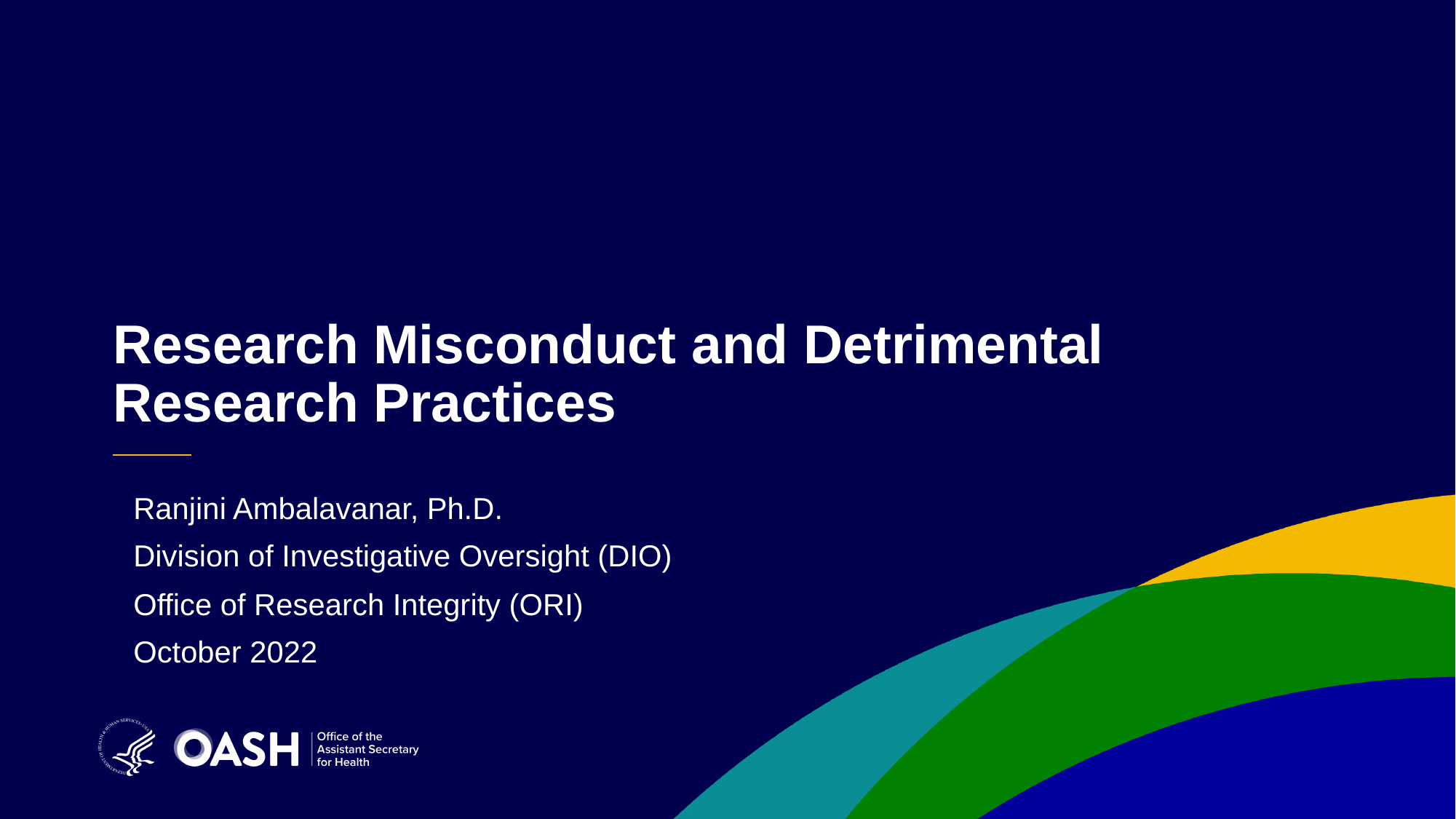

# Research Misconduct and Detrimental Research Practices
Ranjini Ambalavanar, Ph.D.
Division of Investigative Oversight (DIO)
Office of Research Integrity (ORI)
October 2022